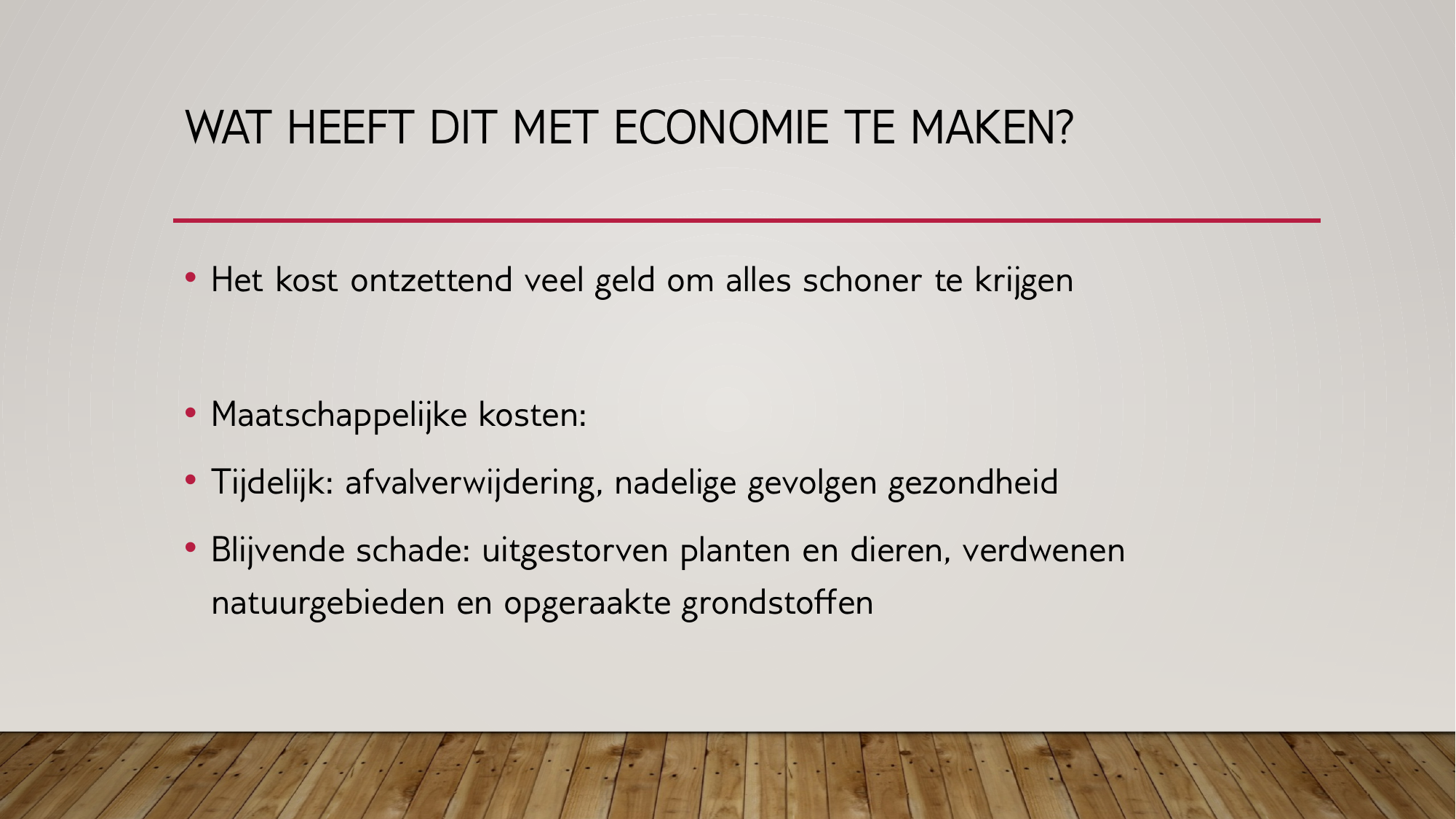

# Wat heeft dit met economie te maken?
Het kost ontzettend veel geld om alles schoner te krijgen

Maatschappelijke kosten:
Tijdelijk: afvalverwijdering, nadelige gevolgen gezondheid
Blijvende schade: uitgestorven planten en dieren, verdwenen natuurgebieden en opgeraakte grondstoffen